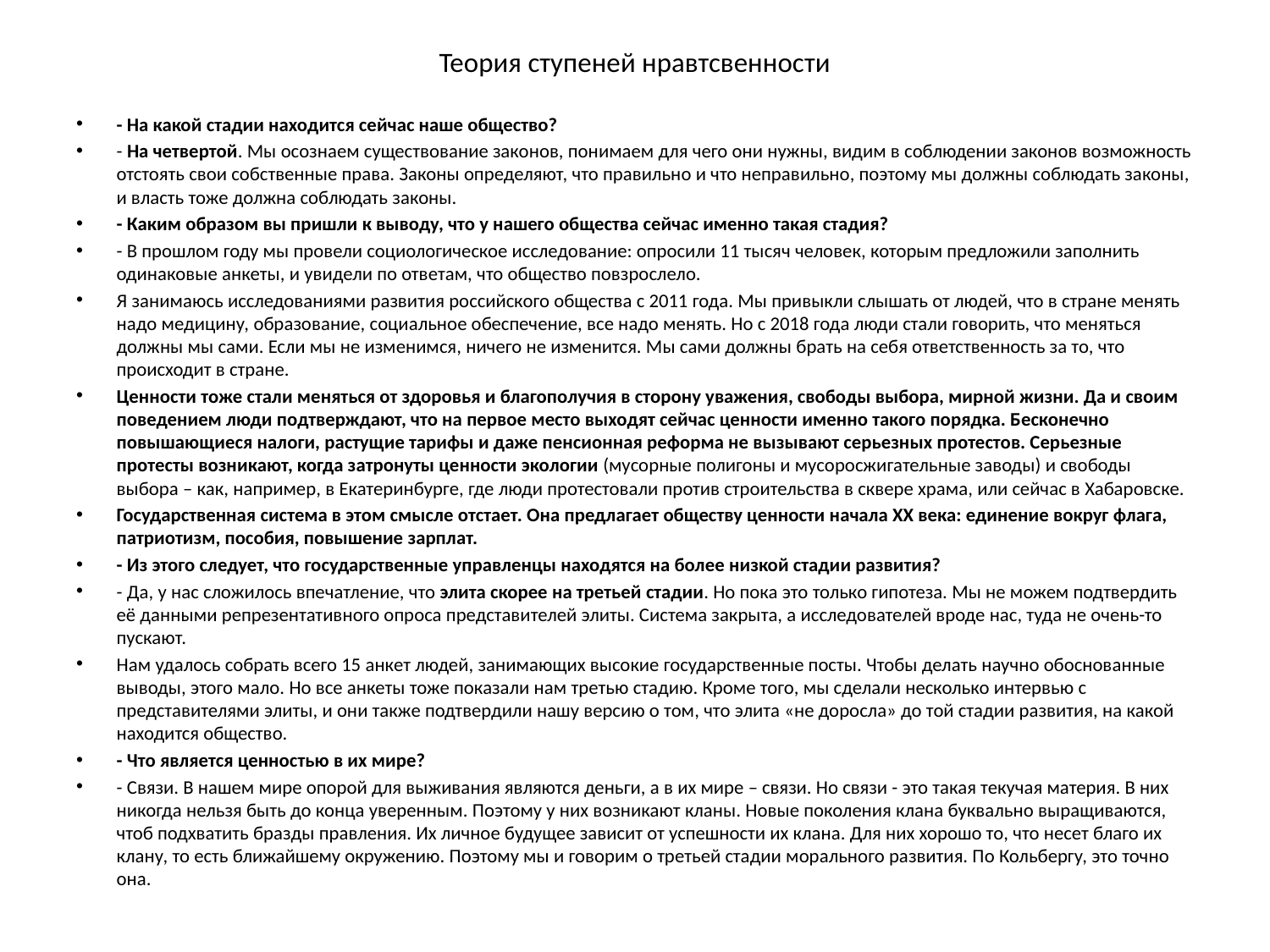

# Теория ступеней нравтсвенности
- На какой стадии находится сейчас наше общество?
- На четвертой. Мы осознаем существование законов, понимаем для чего они нужны, видим в соблюдении законов возможность отстоять свои собственные права. Законы определяют, что правильно и что неправильно, поэтому мы должны соблюдать законы, и власть тоже должна соблюдать законы.
- Каким образом вы пришли к выводу, что у нашего общества сейчас именно такая стадия?
- В прошлом году мы провели социологическое исследование: опросили 11 тысяч человек, которым предложили заполнить одинаковые анкеты, и увидели по ответам, что общество повзрослело.
Я занимаюсь исследованиями развития российского общества с 2011 года. Мы привыкли слышать от людей, что в стране менять надо медицину, образование, социальное обеспечение, все надо менять. Но с 2018 года люди стали говорить, что меняться должны мы сами. Если мы не изменимся, ничего не изменится. Мы сами должны брать на себя ответственность за то, что происходит в стране.
Ценности тоже стали меняться от здоровья и благополучия в сторону уважения, свободы выбора, мирной жизни. Да и своим поведением люди подтверждают, что на первое место выходят сейчас ценности именно такого порядка. Бесконечно повышающиеся налоги, растущие тарифы и даже пенсионная реформа не вызывают серьезных протестов. Серьезные протесты возникают, когда затронуты ценности экологии (мусорные полигоны и мусоросжигательные заводы) и свободы выбора – как, например, в Екатеринбурге, где люди протестовали против строительства в сквере храма, или сейчас в Хабаровске.
Государственная система в этом смысле отстает. Она предлагает обществу ценности начала XX века: единение вокруг флага, патриотизм, пособия, повышение зарплат.
- Из этого следует, что государственные управленцы находятся на более низкой стадии развития?
- Да, у нас сложилось впечатление, что элита скорее на третьей стадии. Но пока это только гипотеза. Мы не можем подтвердить её данными репрезентативного опроса представителей элиты. Система закрыта, а исследователей вроде нас, туда не очень-то пускают.
Нам удалось собрать всего 15 анкет людей, занимающих высокие государственные посты. Чтобы делать научно обоснованные выводы, этого мало. Но все анкеты тоже показали нам третью стадию. Кроме того, мы сделали несколько интервью с представителями элиты, и они также подтвердили нашу версию о том, что элита «не доросла» до той стадии развития, на какой находится общество.
- Что является ценностью в их мире?
- Связи. В нашем мире опорой для выживания являются деньги, а в их мире – связи. Но связи - это такая текучая материя. В них никогда нельзя быть до конца уверенным. Поэтому у них возникают кланы. Новые поколения клана буквально выращиваются, чтоб подхватить бразды правления. Их личное будущее зависит от успешности их клана. Для них хорошо то, что несет благо их клану, то есть ближайшему окружению. Поэтому мы и говорим о третьей стадии морального развития. По Кольбергу, это точно она.